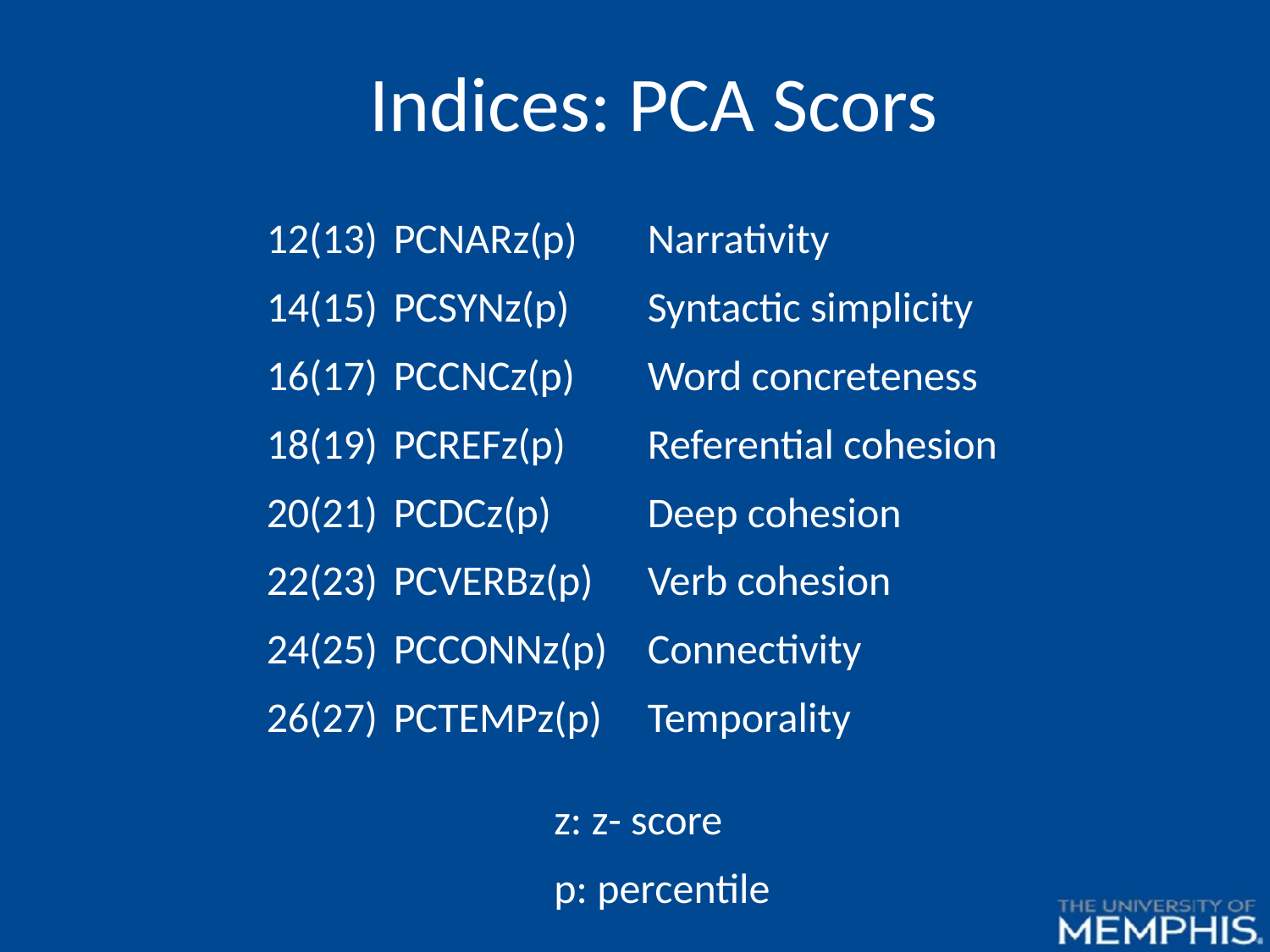

Indices: PCA Scors
12(13)	PCNARz(p)	Narrativity
14(15)	PCSYNz(p)	Syntactic simplicity
16(17)	PCCNCz(p)	Word concreteness
18(19)	PCREFz(p)	Referential cohesion
20(21)	PCDCz(p)  	Deep cohesion
22(23)	PCVERBz(p)	Verb cohesion
24(25)	PCCONNz(p)	Connectivity
26(27)	PCTEMPz(p)	Temporality
z: z- score
p: percentile